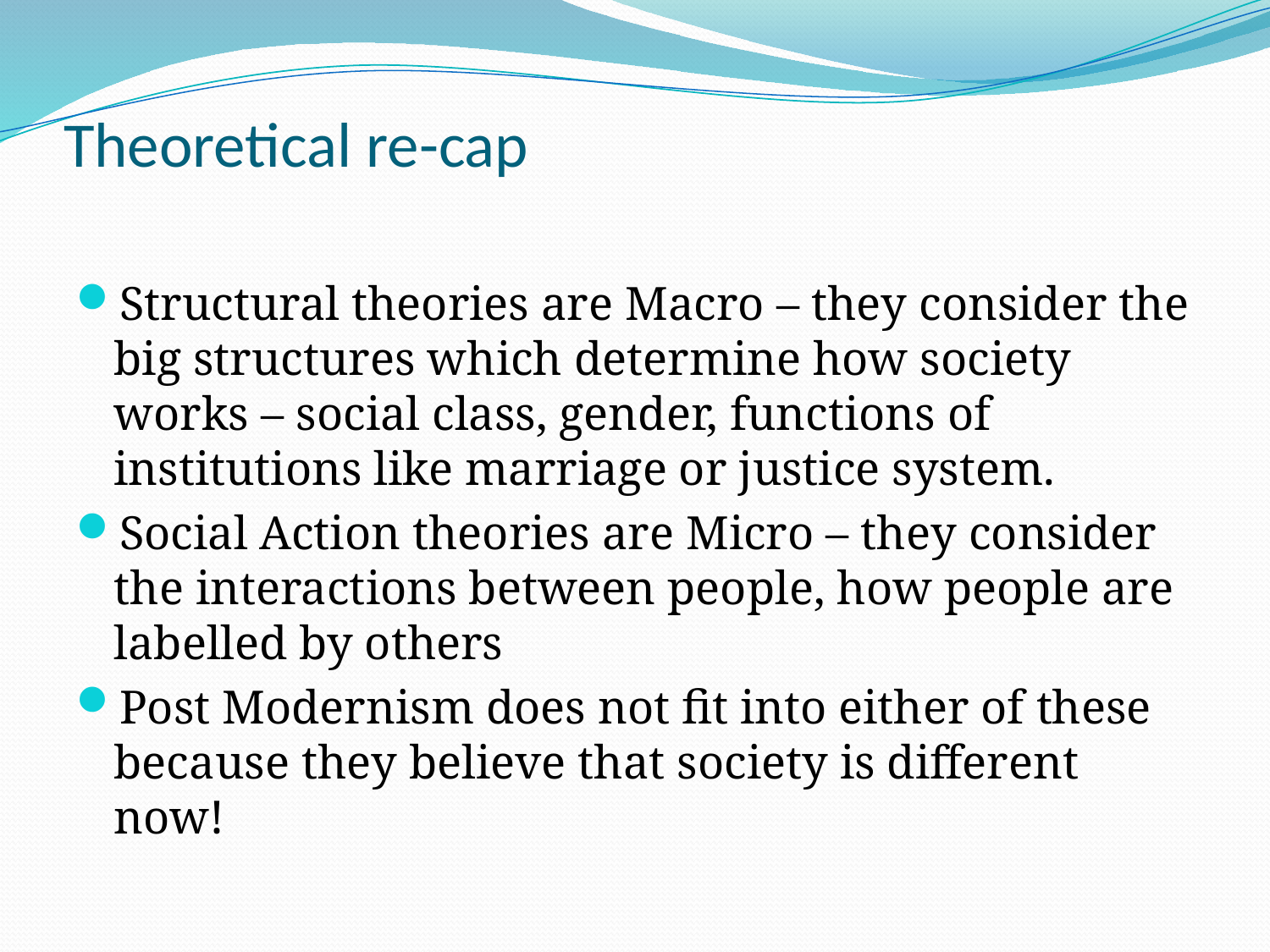

# Theoretical re-cap
Structural theories are Macro – they consider the big structures which determine how society works – social class, gender, functions of institutions like marriage or justice system.
Social Action theories are Micro – they consider the interactions between people, how people are labelled by others
Post Modernism does not fit into either of these because they believe that society is different now!